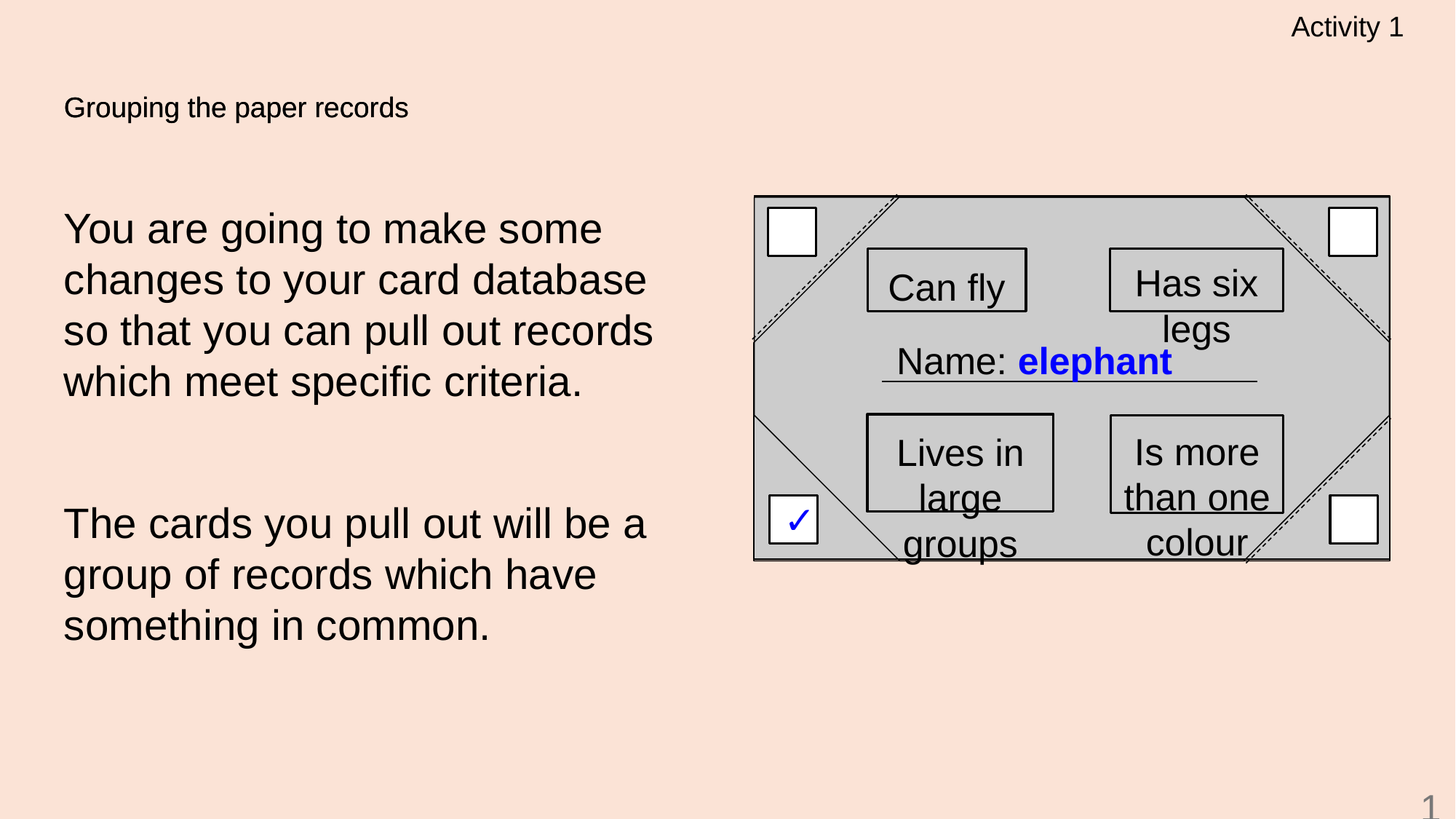

Activity 1
# Grouping the paper records
Grouping the paper records
You are going to make some changes to your card database so that you can pull out records which meet specific criteria.

The cards you pull out will be a group of records which have something in common.

Has six legs

Can fly

Name: elephant
Is more than one colour

Lives in large groups

✓

11